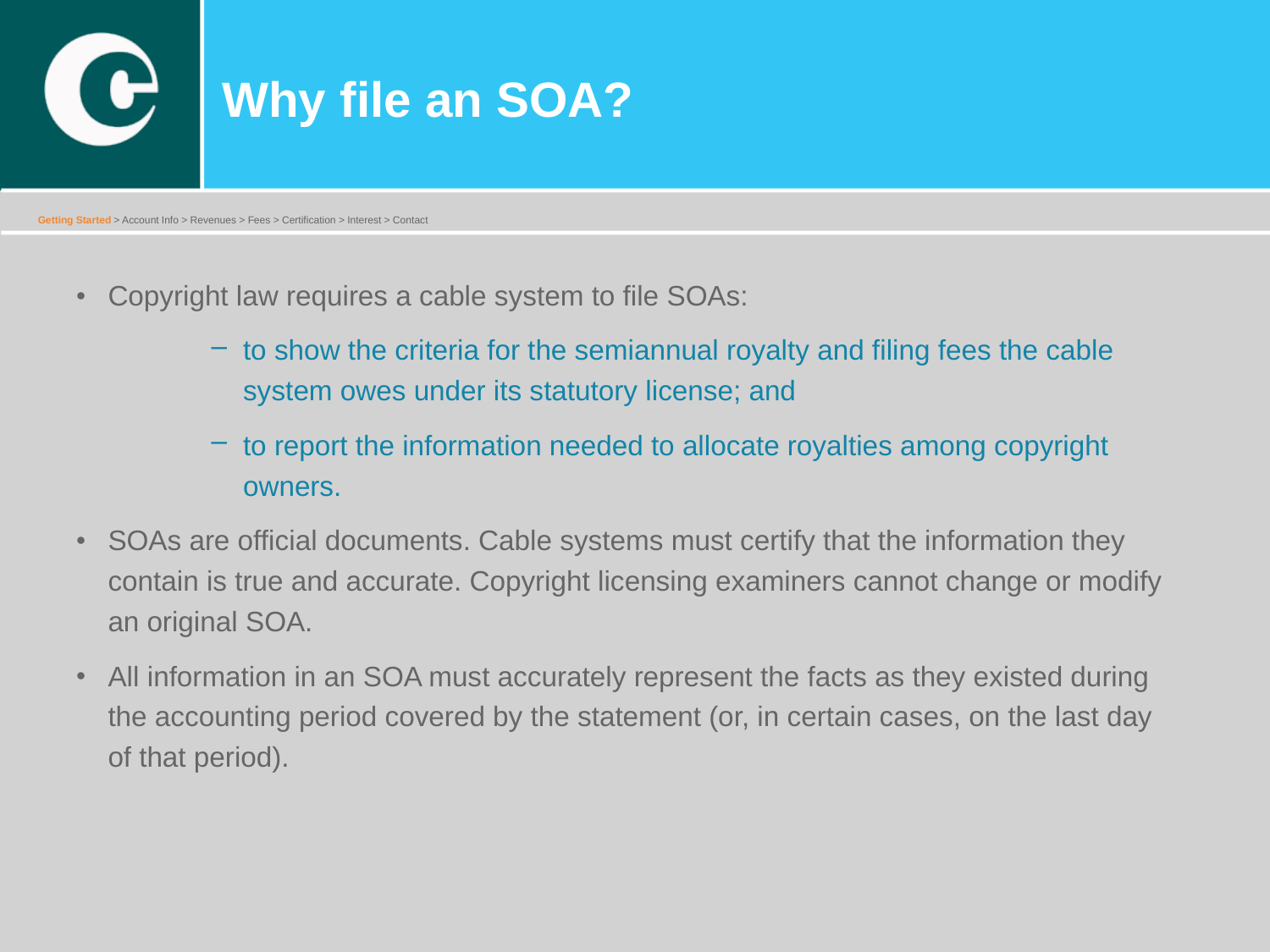

Copyright law requires a cable system to file SOAs:
to show the criteria for the semiannual royalty and filing fees the cable system owes under its statutory license; and
to report the information needed to allocate royalties among copyright owners.
SOAs are official documents. Cable systems must certify that the information they contain is true and accurate. Copyright licensing examiners cannot change or modify an original SOA.
All information in an SOA must accurately represent the facts as they existed during the accounting period covered by the statement (or, in certain cases, on the last day
of that period).

Why file an SOA?
Getting Started > Account Info > Revenues > Fees > Certification > Interest > Contact